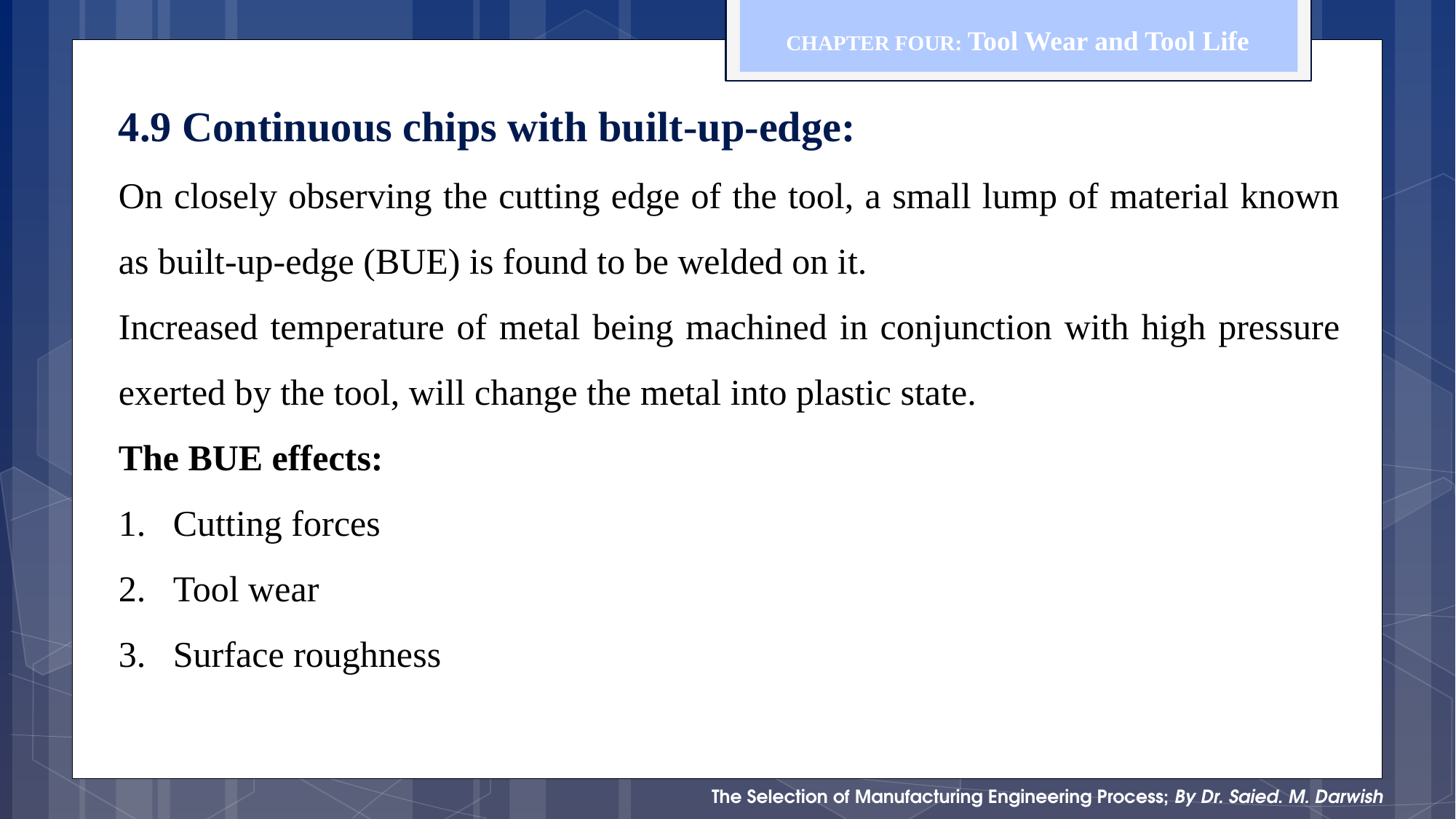

CHAPTER FOUR: Tool Wear and Tool Life
4.9 Continuous chips with built-up-edge:
On closely observing the cutting edge of the tool, a small lump of material known as built-up-edge (BUE) is found to be welded on it.
Increased temperature of metal being machined in conjunction with high pressure exerted by the tool, will change the metal into plastic state.
The BUE effects:
Cutting forces
Tool wear
Surface roughness